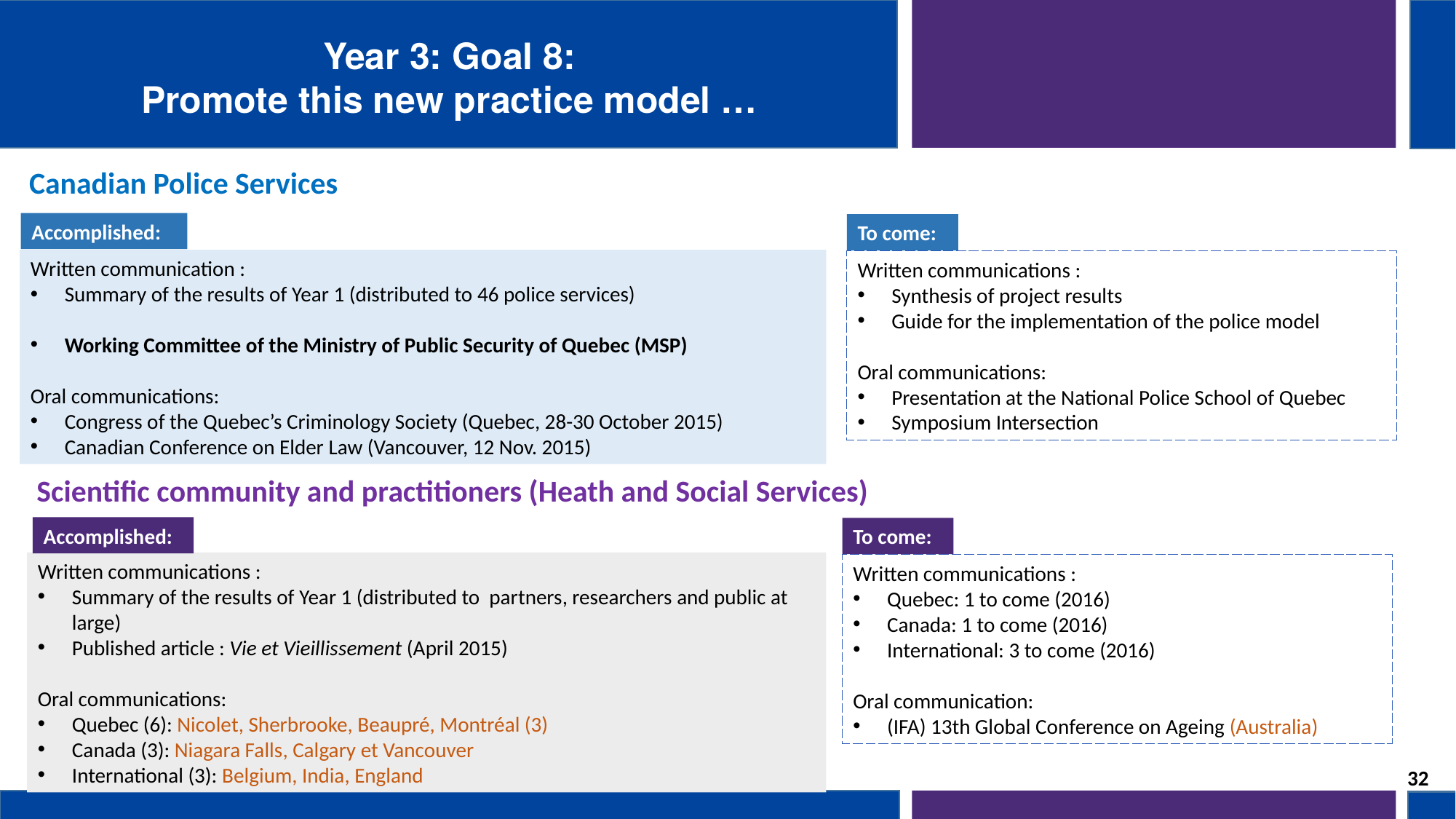

Year 3: Goal 8:
Promote this new practice model …
Canadian Police Services

Accomplished:
To come:
Written communication :
Summary of the results of Year 1 (distributed to 46 police services)

Working Committee of the Ministry of Public Security of Quebec (MSP)

Oral communications:
Congress of the Quebec’s Criminology Society (Quebec, 28-30 October 2015)
Canadian Conference on Elder Law (Vancouver, 12 Nov. 2015)
Written communications :
Synthesis of project results
Guide for the implementation of the police model

Oral communications:
Presentation at the National Police School of Quebec
Symposium Intersection
Scientific community and practitioners (Heath and Social Services)
Accomplished:
To come:
Written communications :
Summary of the results of Year 1 (distributed to  partners, researchers and public at large)
Published article : Vie et Vieillissement (April 2015)

Oral communications:
Quebec (6): Nicolet, Sherbrooke, Beaupré, Montréal (3)
Canada (3): Niagara Falls, Calgary et Vancouver
International (3): Belgium, India, England
Written communications :
Quebec: 1 to come (2016)
Canada: 1 to come (2016)
International: 3 to come (2016)

Oral communication:
(IFA) 13th Global Conference on Ageing (Australia)
32